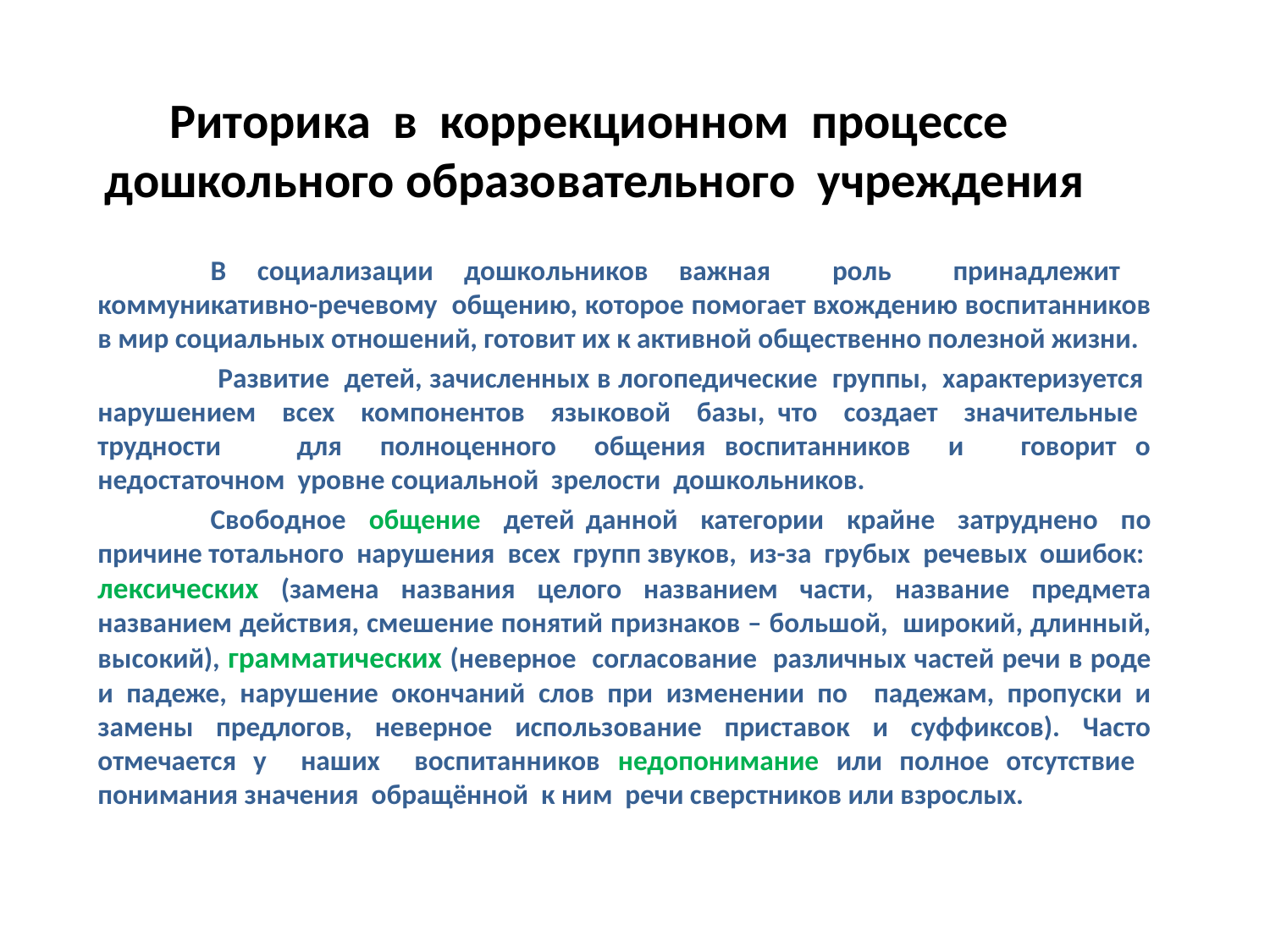

# Риторика  в  коррекционном  процессе  дошкольного образовательного  учреждения
	В социализации дошкольников важная  роль  принадлежит  коммуникативно-речевому  общению, которое помогает вхождению воспитанников в мир социальных отношений, готовит их к активной общественно полезной жизни.
	 Развитие  детей, зачисленных в логопедические  группы,  характеризуется  нарушением  всех  компонентов  языковой  базы, что  создает  значительные  трудности    для  полноценного  общения воспитанников  и   говорит о недостаточном  уровне социальной  зрелости  дошкольников.
	Свободное  общение  детей данной  категории  крайне  затруднено  по причине тотального  нарушения  всех  групп звуков,  из-за  грубых  речевых  ошибок:  лексических (замена названия целого названием части, название предмета названием действия, смешение понятий признаков – большой,  широкий, длинный, высокий), грамматических (неверное  согласование  различных частей речи в роде и падеже, нарушение окончаний слов при изменении по  падежам, пропуски и замены предлогов, неверное использование приставок и суффиксов). Часто отмечается у  наших  воспитанников недопонимание или полное отсутствие  понимания значения  обращённой  к ним  речи сверстников или взрослых.